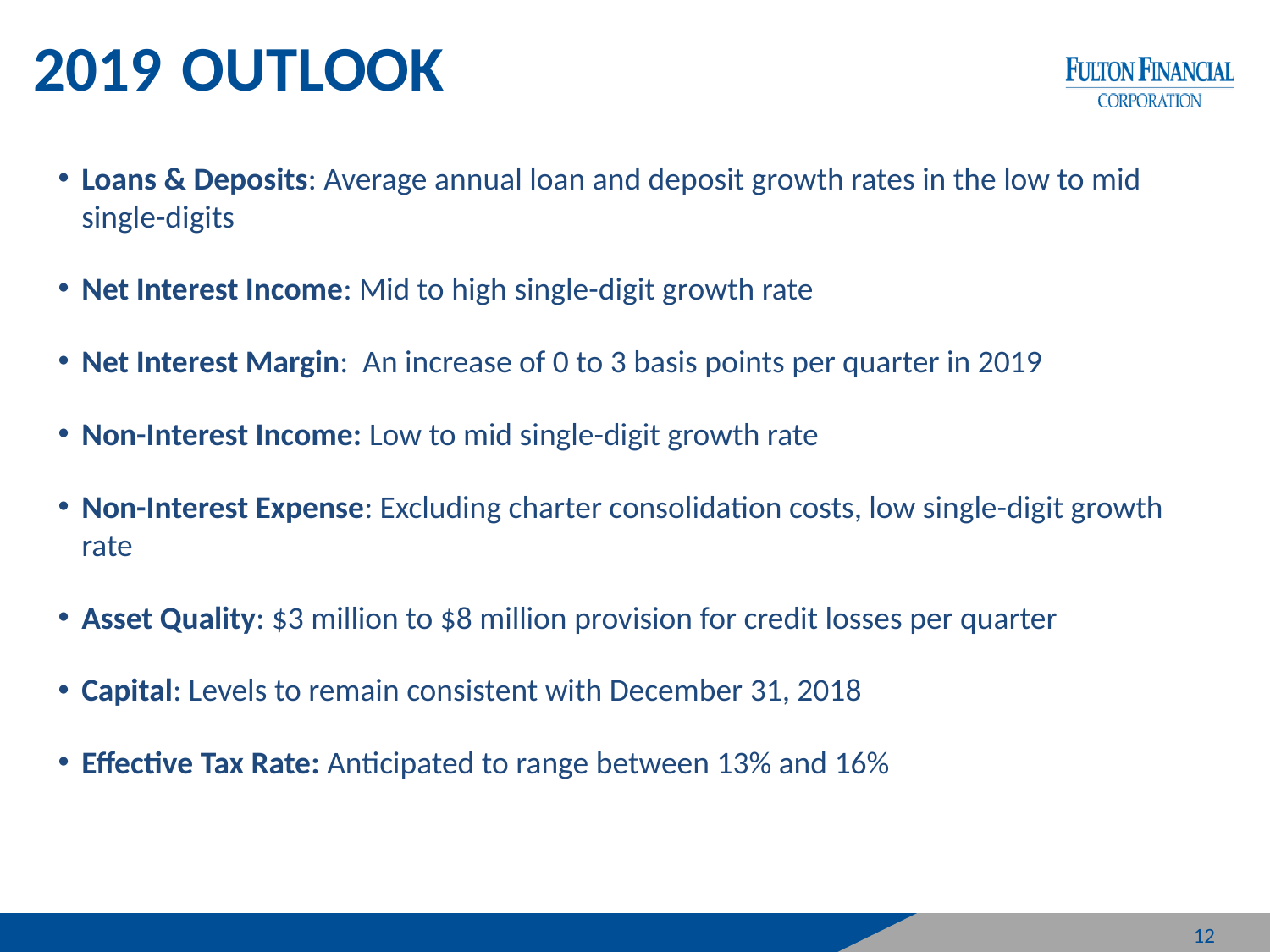

# 2019 Outlook
Loans & Deposits: Average annual loan and deposit growth rates in the low to mid single-digits
Net Interest Income: Mid to high single-digit growth rate
Net Interest Margin:  An increase of 0 to 3 basis points per quarter in 2019
Non-Interest Income: Low to mid single-digit growth rate
Non-Interest Expense: Excluding charter consolidation costs, low single-digit growth rate
Asset Quality: $3 million to $8 million provision for credit losses per quarter
Capital: Levels to remain consistent with December 31, 2018
Effective Tax Rate: Anticipated to range between 13% and 16%
12